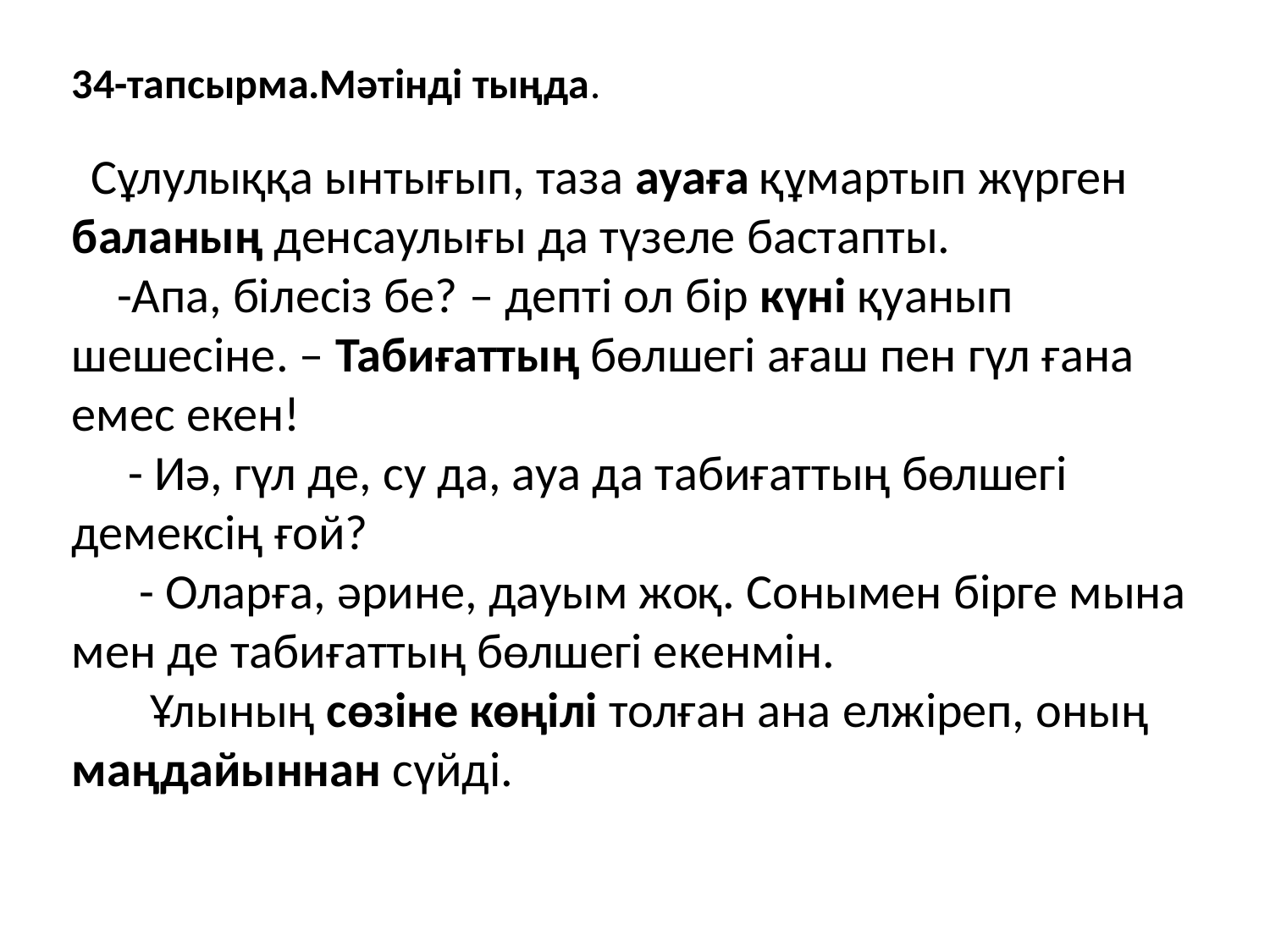

34-тапсырма.Мәтінді тыңда.

  Сұлулыққа ынтығып, таза ауаға құмартып жүрген баланың денсаулығы да түзеле бастапты.
    -Апа, білесіз бе? – депті ол бір күні қуанып шешесіне. – Табиғаттың бөлшегі ағаш пен гүл ғана емес екен!
     - Иә, гүл де, су да, ауа да табиғаттың бөлшегі демексің ғой?
      - Оларға, әрине, дауым жоқ. Сонымен бірге мына мен де табиғаттың бөлшегі екенмін.
       Ұлының сөзіне көңілі толған ана елжіреп, оның маңдайыннан сүйді.